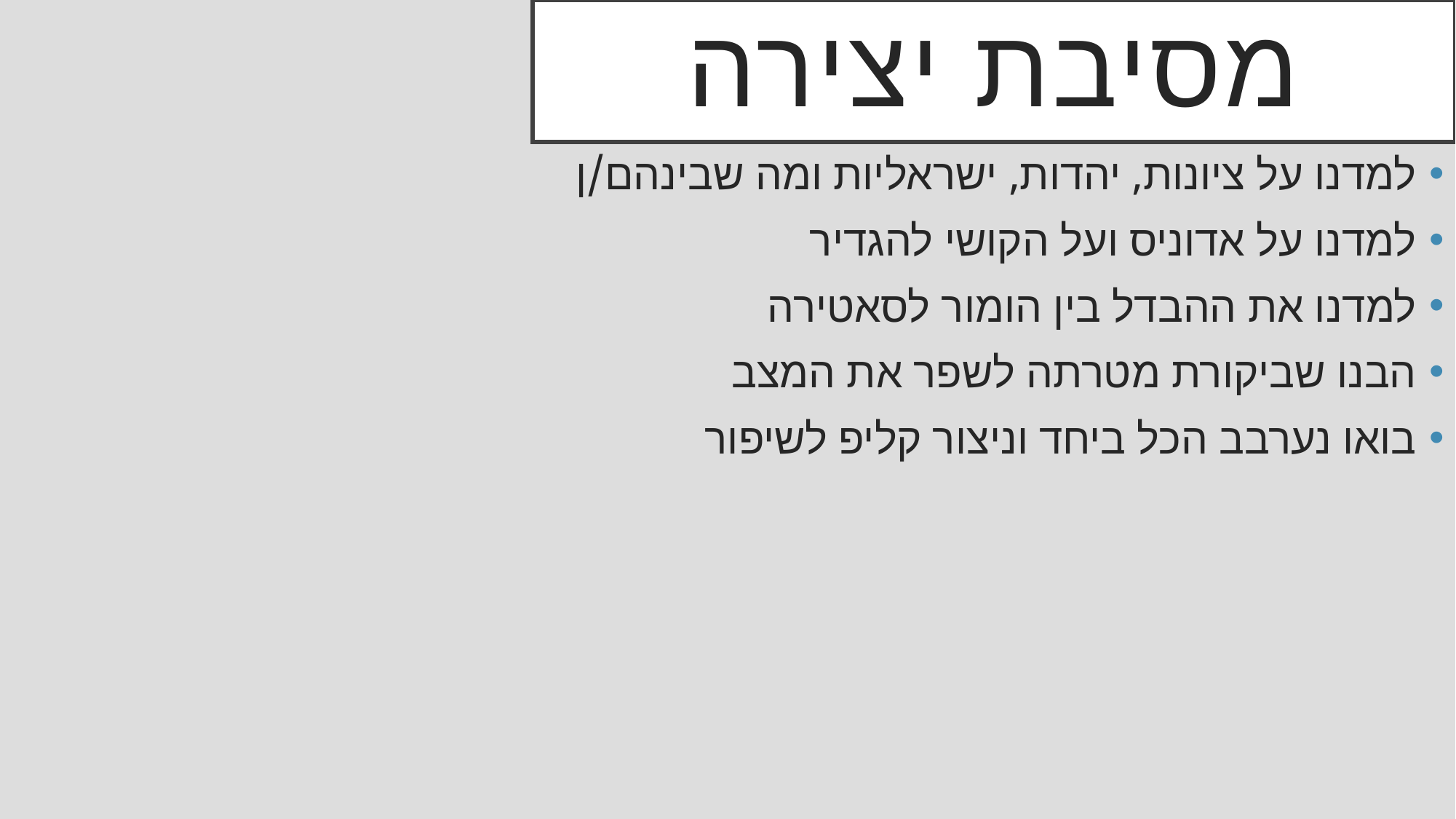

# מסיבת יצירה
למדנו על ציונות, יהדות, ישראליות ומה שבינהם/ן
למדנו על אדוניס ועל הקושי להגדיר
למדנו את ההבדל בין הומור לסאטירה
הבנו שביקורת מטרתה לשפר את המצב
בואו נערבב הכל ביחד וניצור קליפ לשיפור